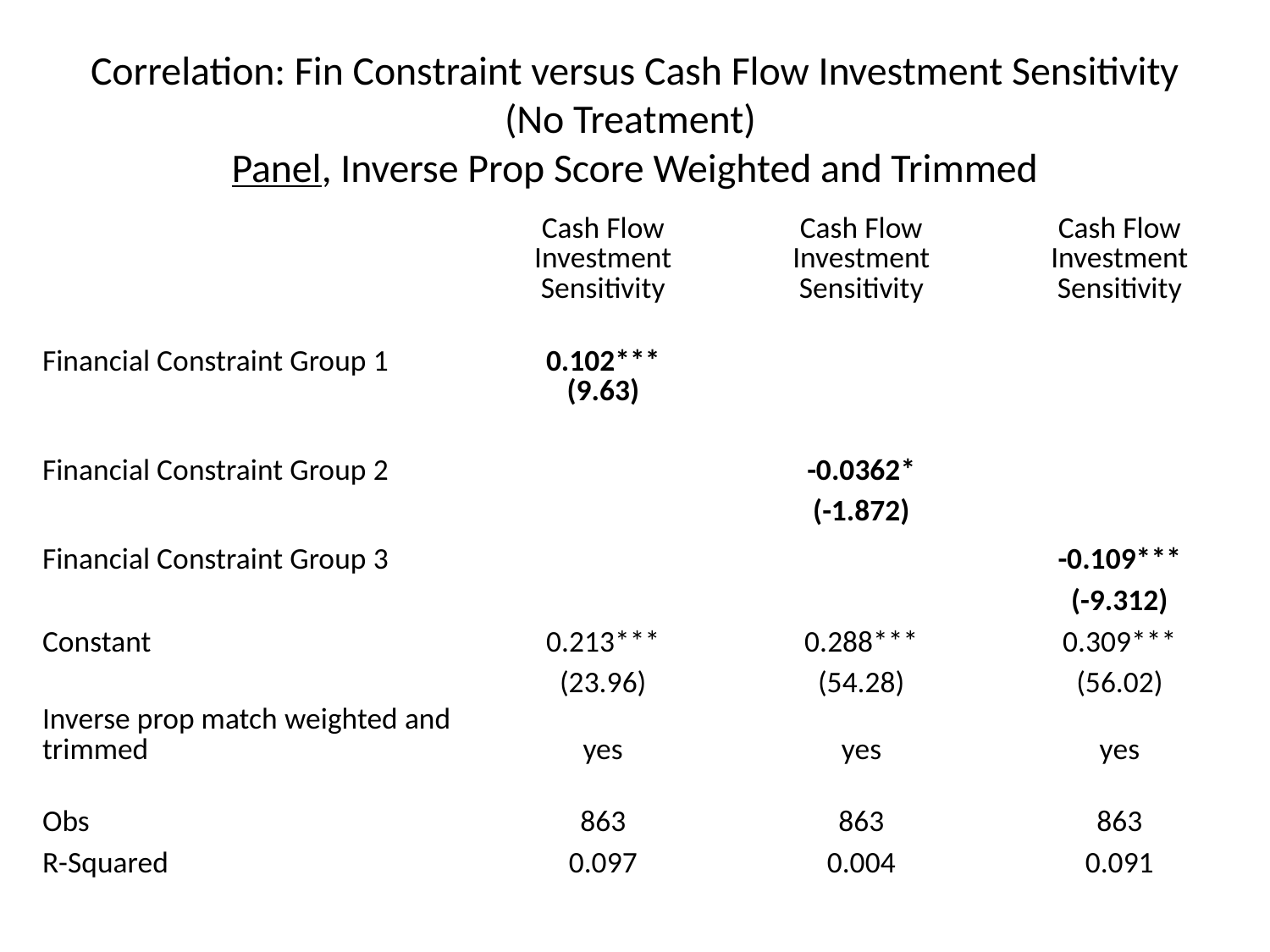

# Correlation: Fin Constraint versus Cash Flow Investment Sensitivity (No Treatment) Panel, Inverse Prop Score Weighted and Trimmed
|  | Cash Flow Investment Sensitivity | Cash Flow Investment Sensitivity | Cash Flow Investment Sensitivity |
| --- | --- | --- | --- |
| Financial Constraint Group 1 | 0.102\*\*\* |  |  |
|  | (9.63) |  |  |
| Financial Constraint Group 2 |  | -0.0362\* |  |
|  |  | (-1.872) |  |
| Financial Constraint Group 3 |  |  | -0.109\*\*\* |
|  |  |  | (-9.312) |
| Constant | 0.213\*\*\* | 0.288\*\*\* | 0.309\*\*\* |
|  | (23.96) | (54.28) | (56.02) |
| Inverse prop match weighted and trimmed | yes | yes | yes |
| Obs | 863 | 863 | 863 |
| R-Squared | 0.097 | 0.004 | 0.091 |